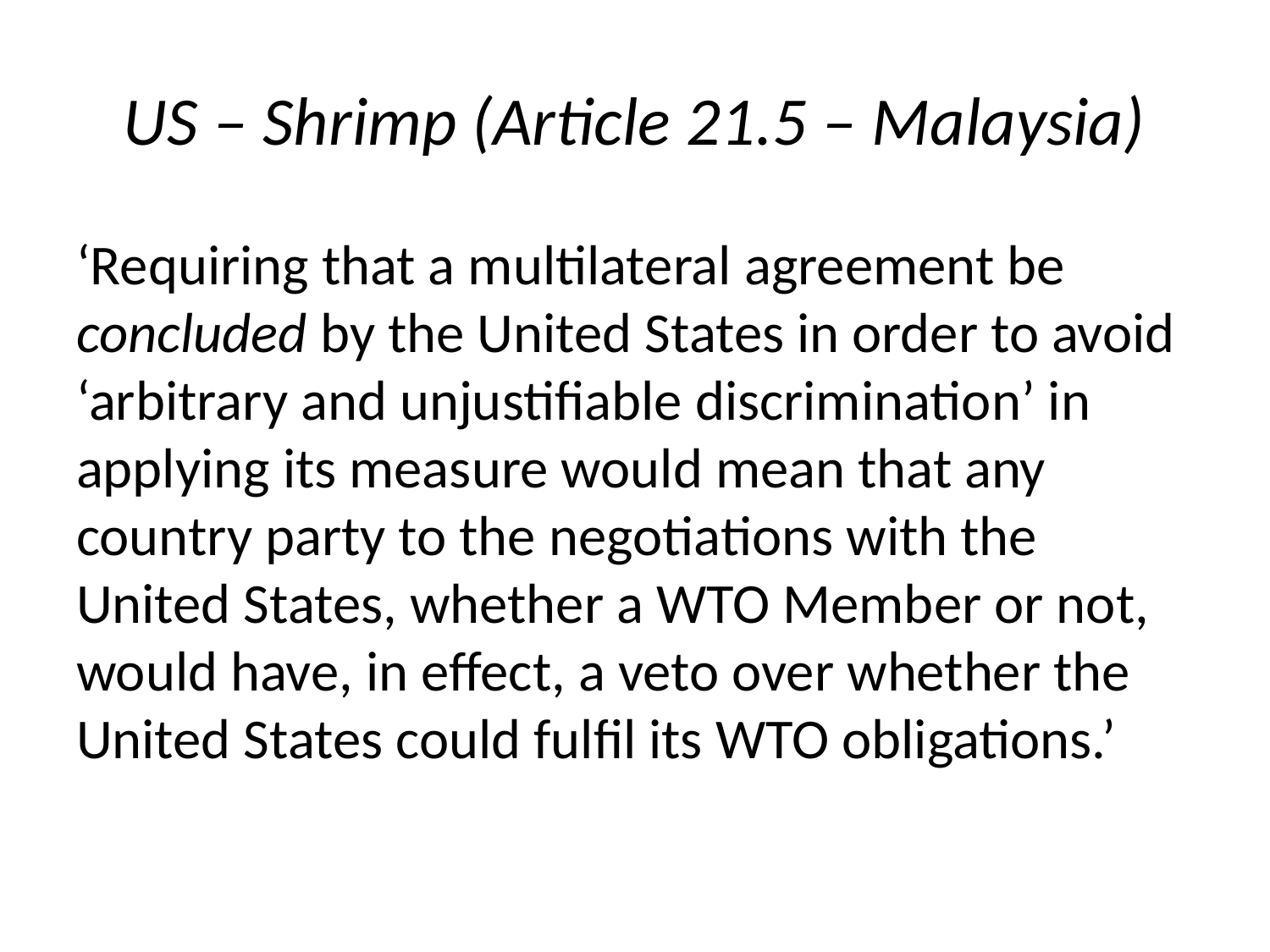

# US – Shrimp (Article 21.5 – Malaysia)
‘Requiring that a multilateral agreement be concluded by the United States in order to avoid ‘arbitrary and unjustifiable discrimination’ in applying its measure would mean that any country party to the negotiations with the United States, whether a WTO Member or not, would have, in effect, a veto over whether the United States could fulfil its WTO obligations.’